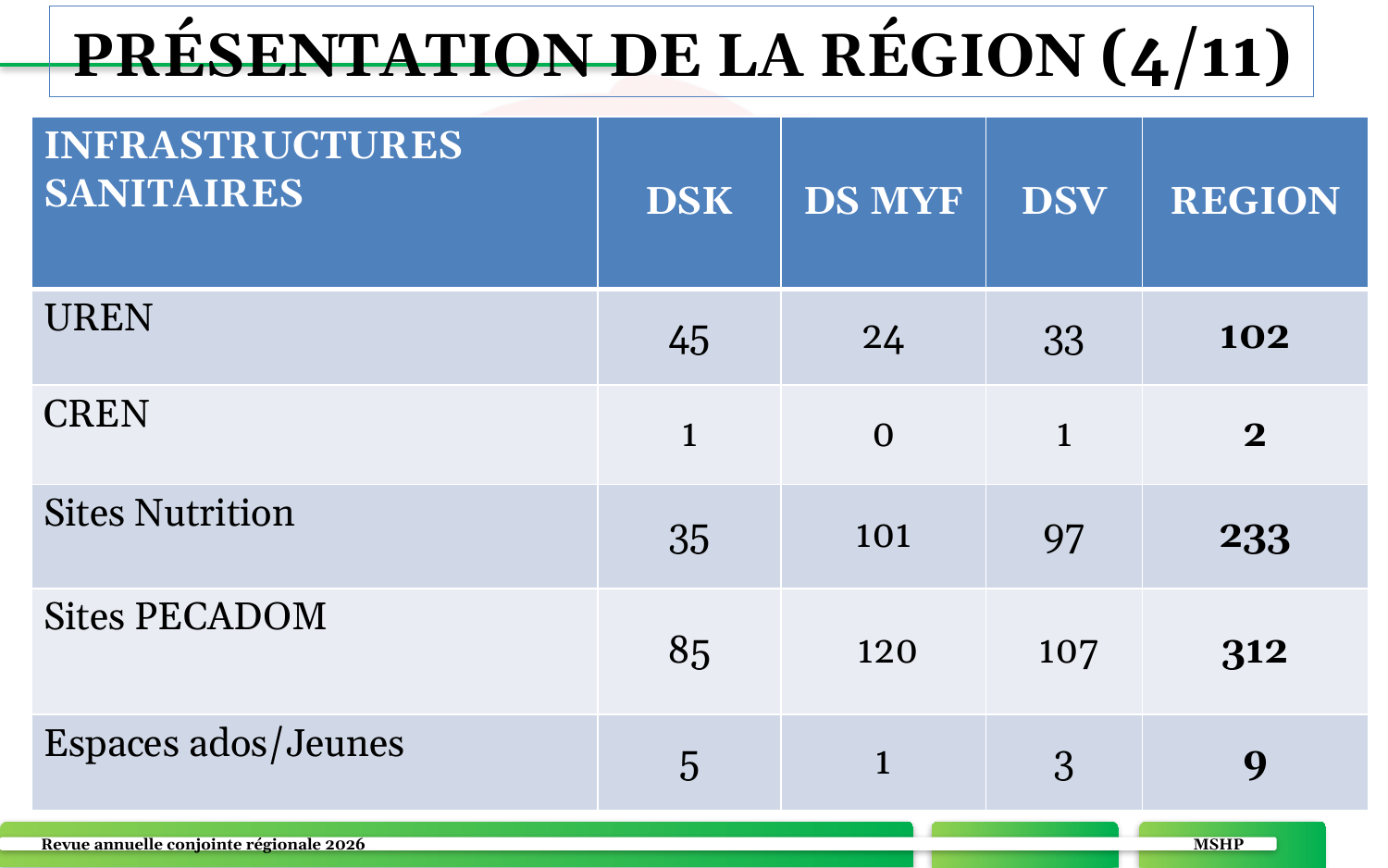

# PRÉSENTATION DE LA RÉGION (4/11)
| INFRASTRUCTURES SANITAIRES | DSK | DS MYF | DSV | REGION |
| --- | --- | --- | --- | --- |
| UREN | 45 | 24 | 33 | 102 |
| CREN | 1 | 0 | 1 | 2 |
| Sites Nutrition | 35 | 101 | 97 | 233 |
| Sites PECADOM | 85 | 120 | 107 | 312 |
| Espaces ados/Jeunes | 5 | 1 | 3 | 9 |